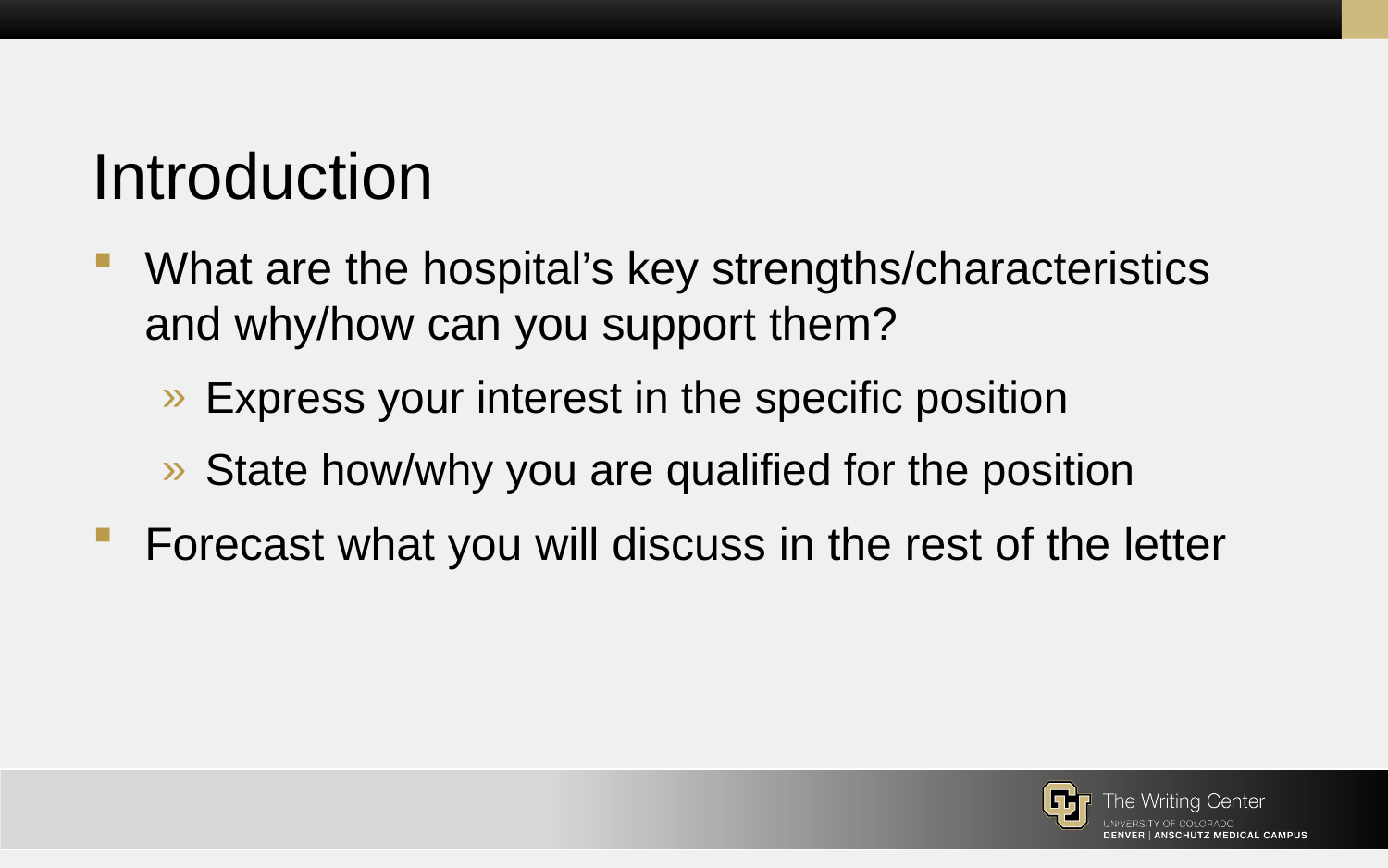

# Introduction
What are the hospital’s key strengths/characteristics and why/how can you support them?
Express your interest in the specific position
State how/why you are qualified for the position
Forecast what you will discuss in the rest of the letter